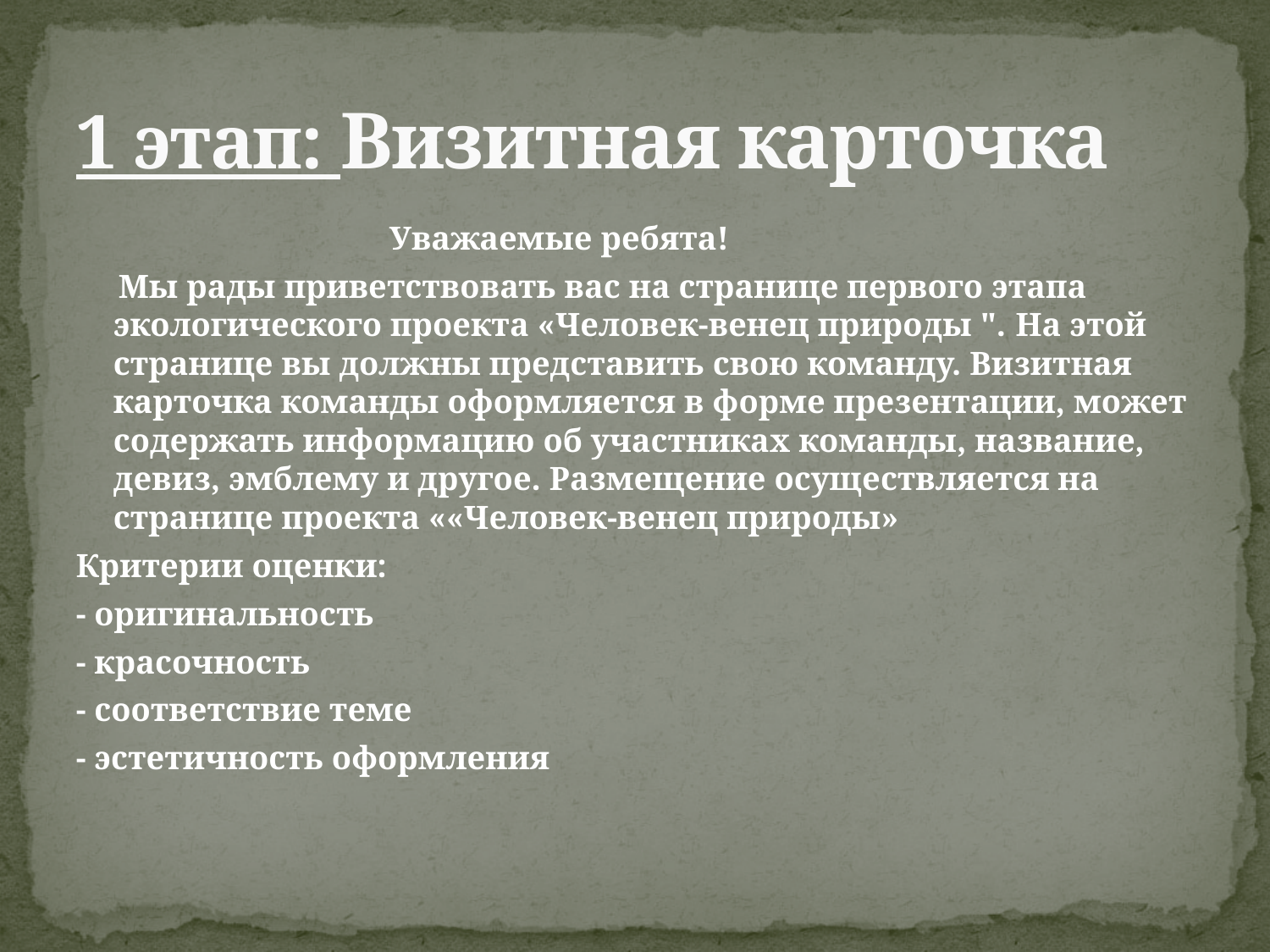

# 1 этап: Визитная карточка
                                     ​У​важаемые ребята!
     Мы рады приветствовать вас на странице первого этапа экологического проекта «Человек-венец природы ". ​На этой странице вы должны представить свою команду. Визитная карточка команды оформляется в форме презентации, может содержать информацию об участниках команды, название, девиз, эмблему и другое. Размещение осуществляется на странице проекта ««Человек-венец природы»
Критерии оценки:
- оригинальность
- красочность
- соответствие теме
- эстетичность оформления ​
​